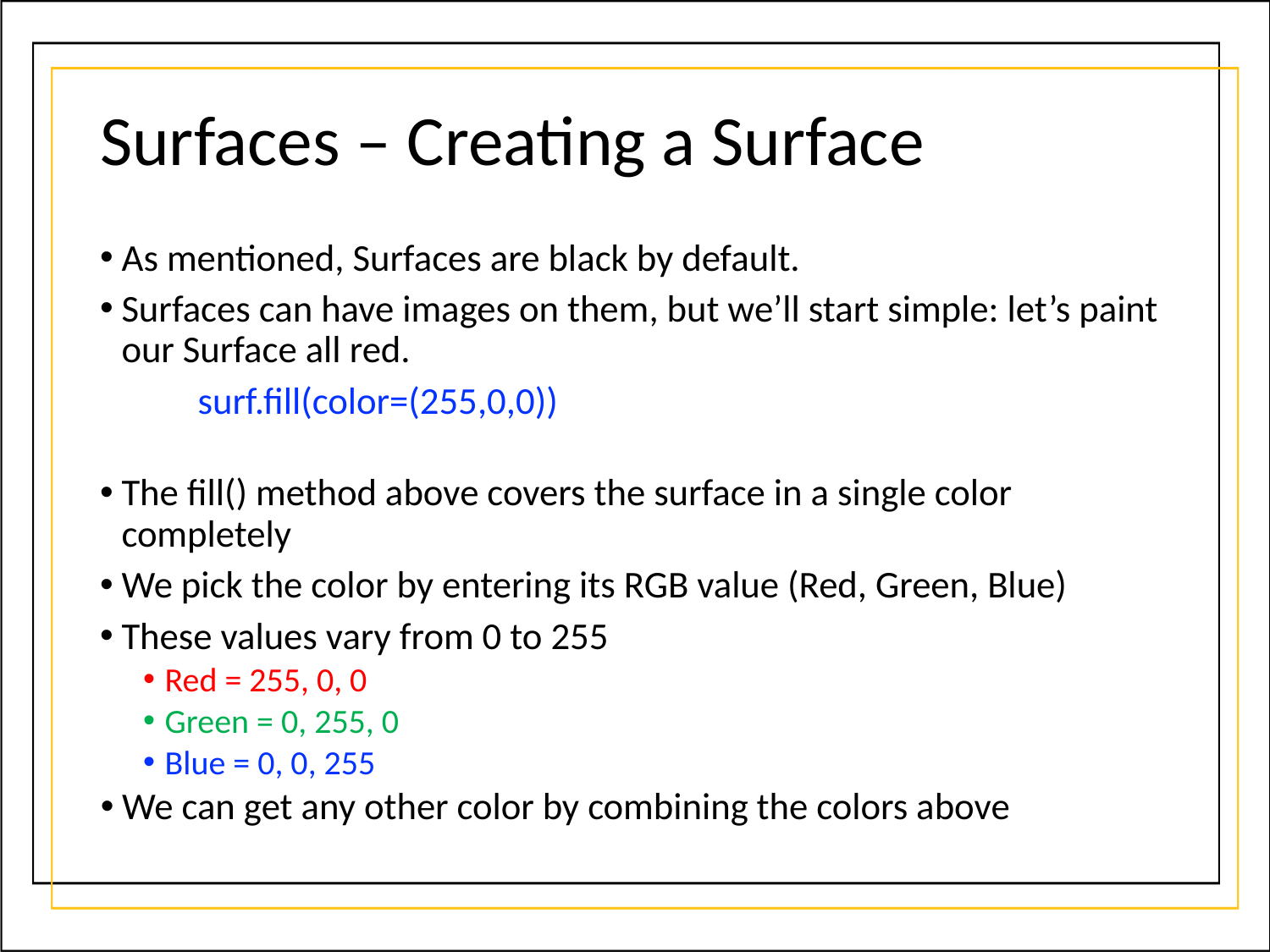

# Surfaces – Creating a Surface
As mentioned, Surfaces are black by default.
Surfaces can have images on them, but we’ll start simple: let’s paint our Surface all red.
	surf.fill(color=(255,0,0))
The fill() method above covers the surface in a single color completely
We pick the color by entering its RGB value (Red, Green, Blue)
These values vary from 0 to 255
Red = 255, 0, 0
Green = 0, 255, 0
Blue = 0, 0, 255
We can get any other color by combining the colors above